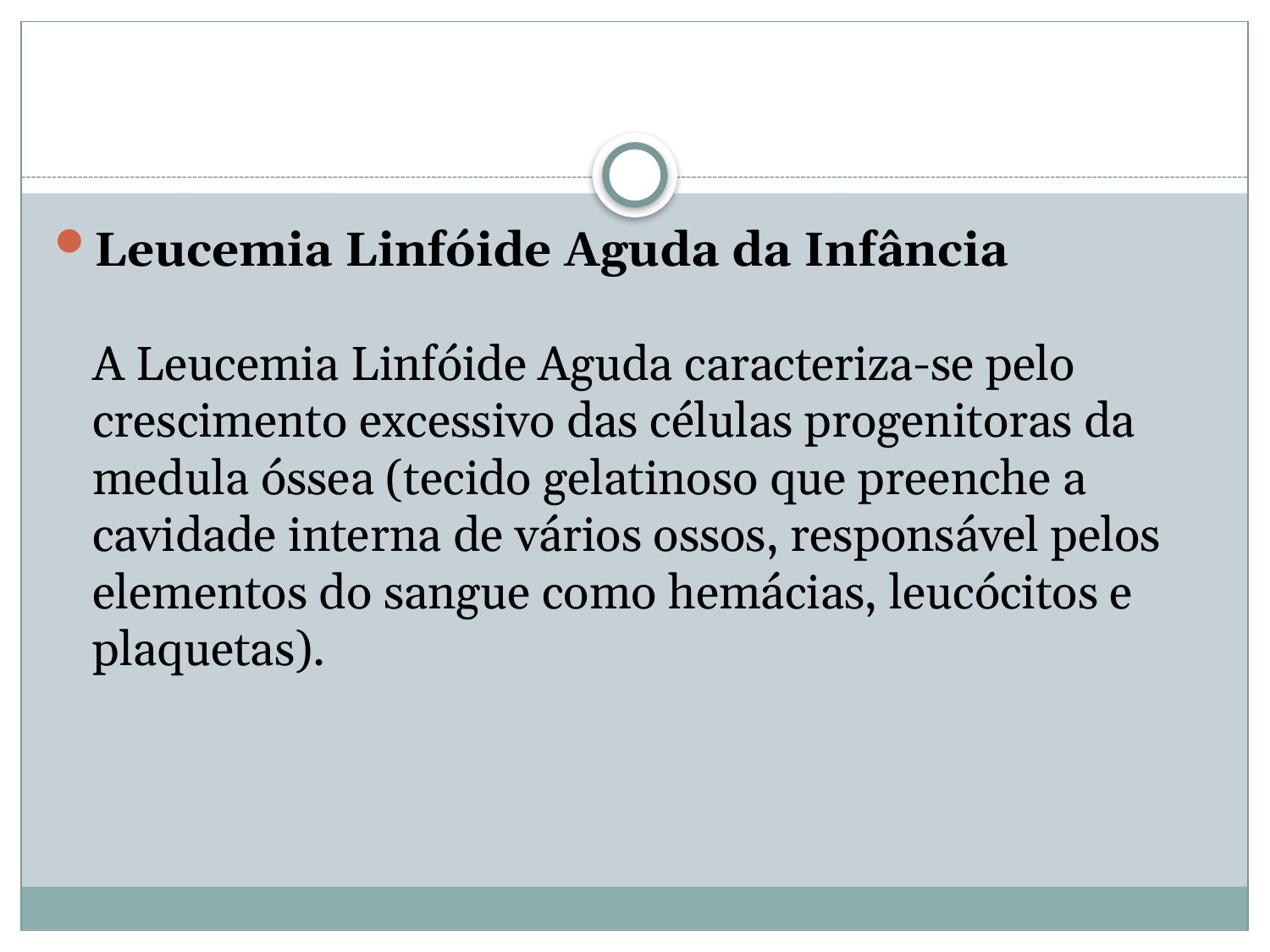

Leucemia Linfóide Aguda da Infância
A Leucemia Linfóide Aguda caracteriza-se pelo crescimento excessivo das células progenitoras da medula óssea (tecido gelatinoso que preenche a cavidade interna de vários ossos, responsável pelos elementos do sangue como hemácias, leucócitos e plaquetas).